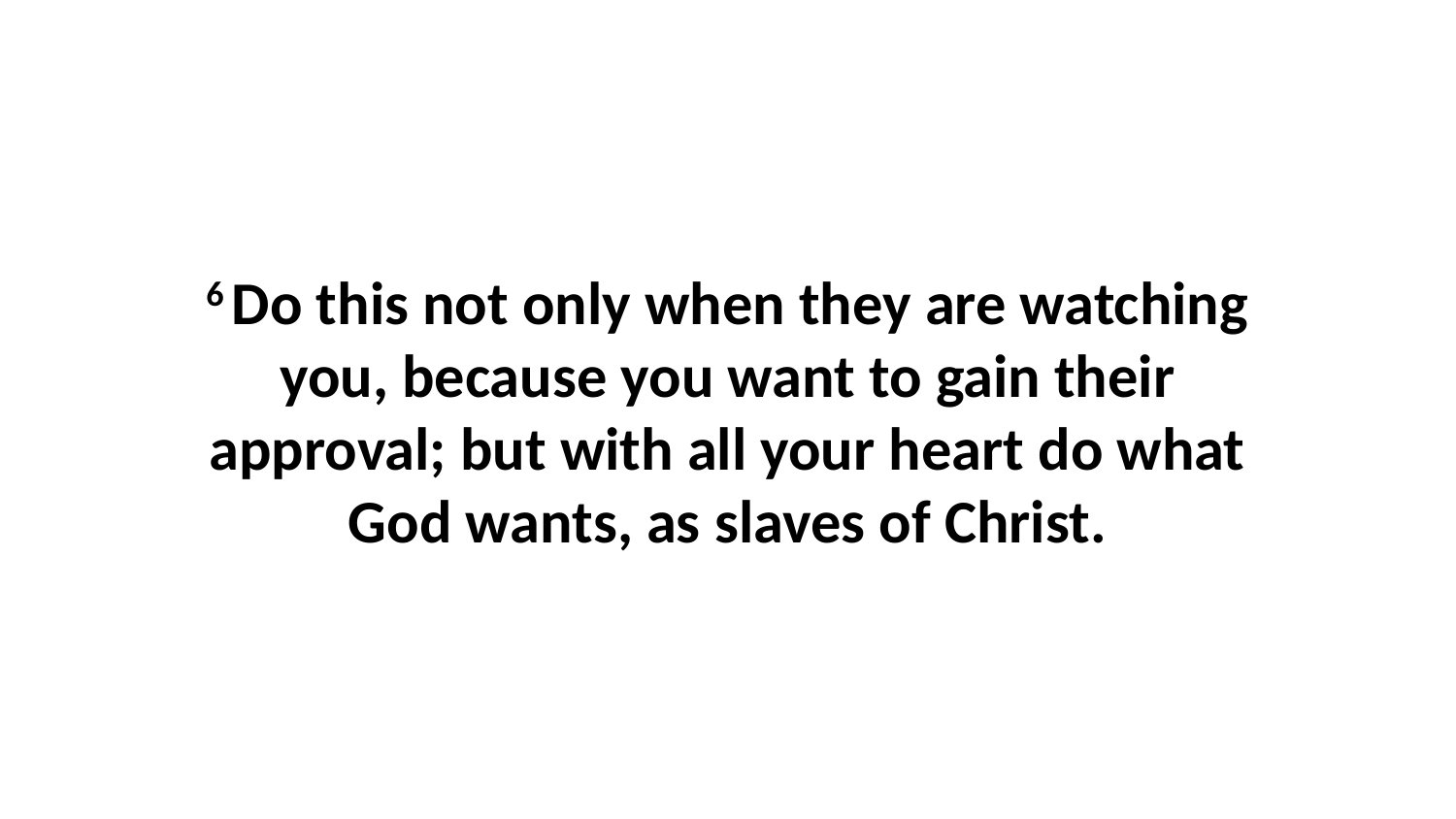

6 Do this not only when they are watching you, because you want to gain their approval; but with all your heart do what God wants, as slaves of Christ.